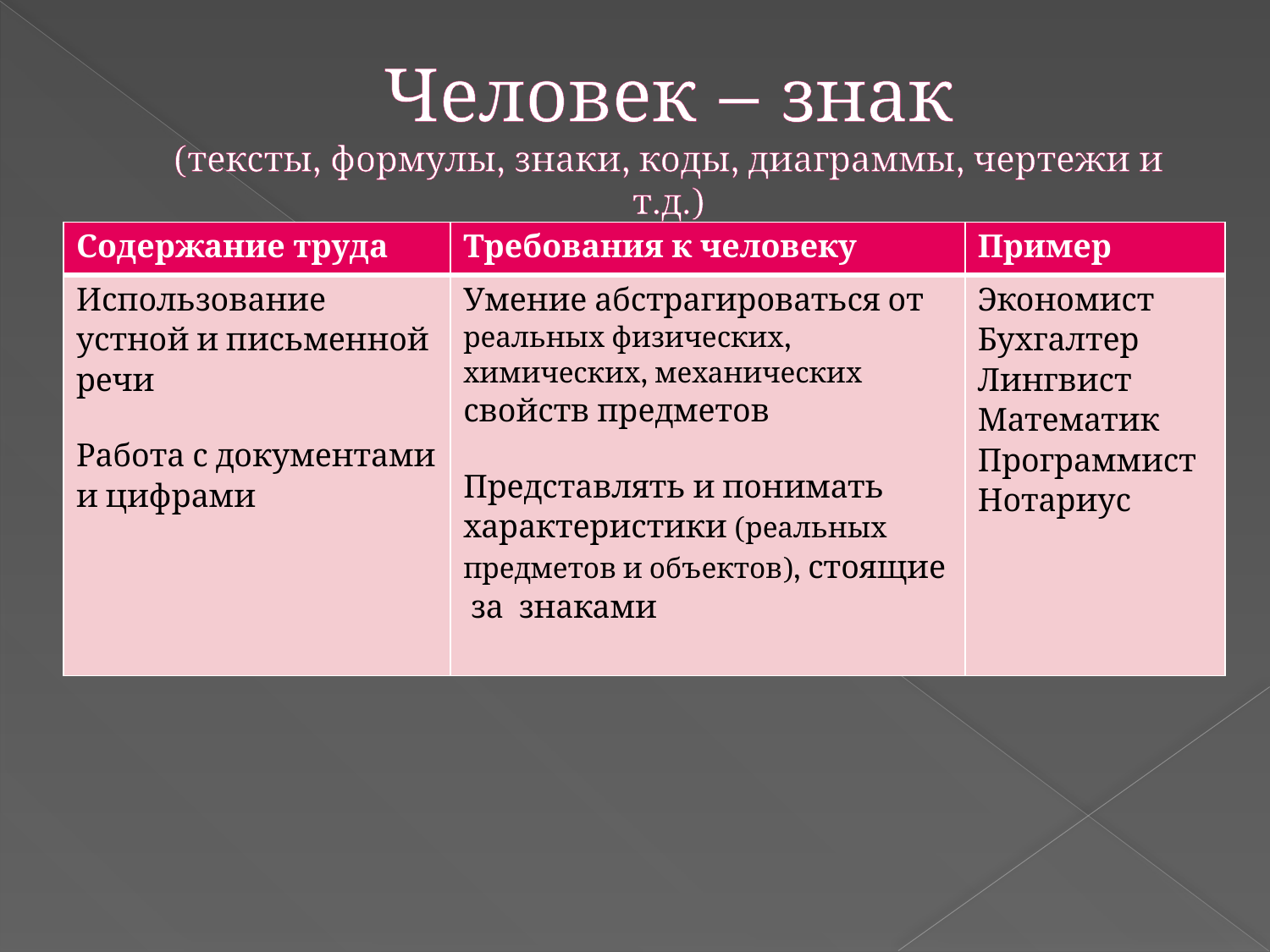

# Человек – знак (тексты, формулы, знаки, коды, диаграммы, чертежи и т.д.)
| Содержание труда | Требования к человеку | Пример |
| --- | --- | --- |
| Использование устной и письменной речи Работа с документами и цифрами | Умение абстрагироваться от реальных физических, химических, механических свойств предметов Представлять и понимать характеристики (реальных предметов и объектов), стоящие за знаками | Экономист Бухгалтер Лингвист Математик Программист Нотариус |